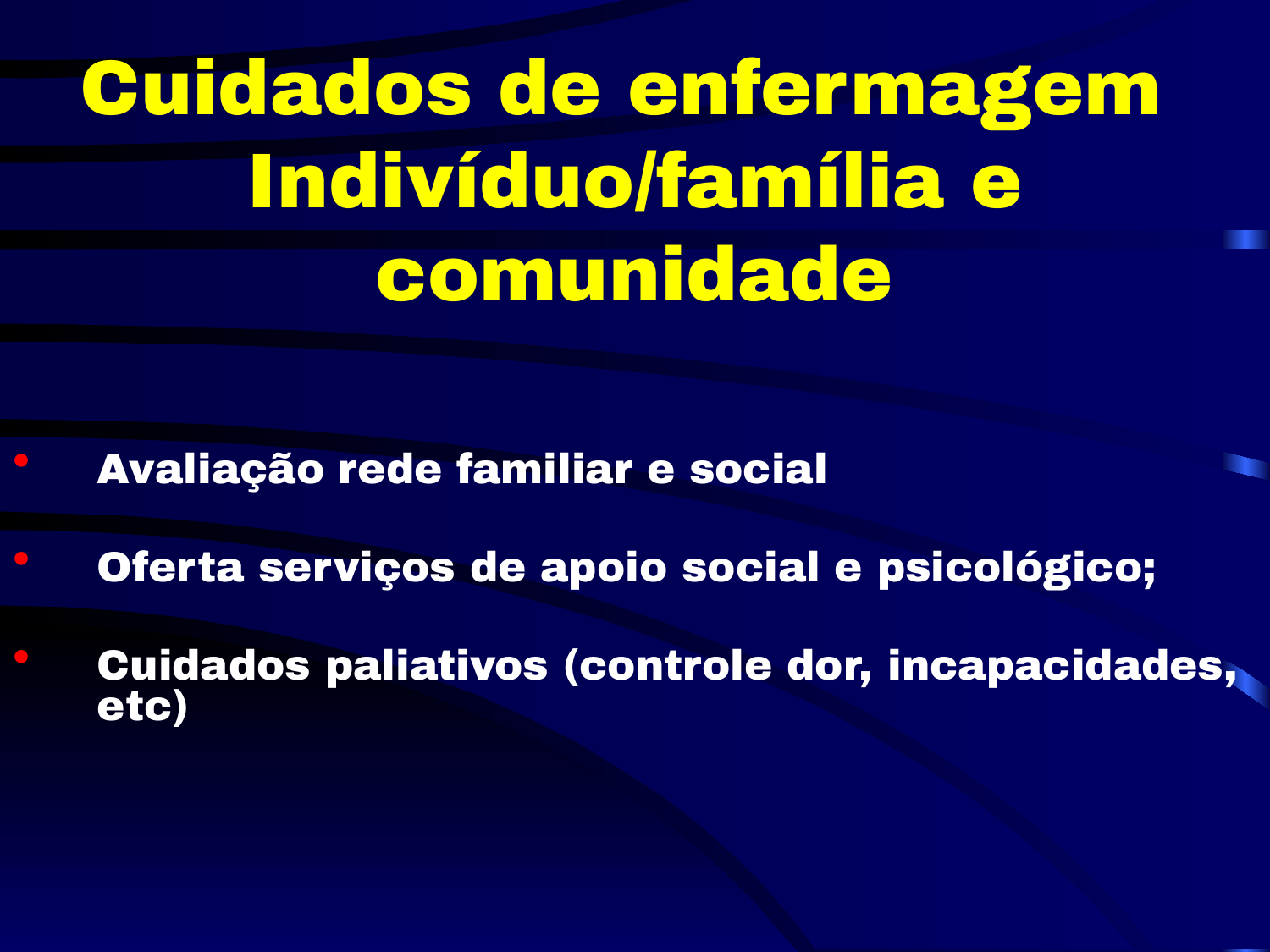

# Cuidados de enfermagem Indivíduo/família e comunidade

Avaliação rede familiar e social

Oferta serviços de apoio social e psicológico;

Cuidados paliativos (controle dor, incapacidades, etc)